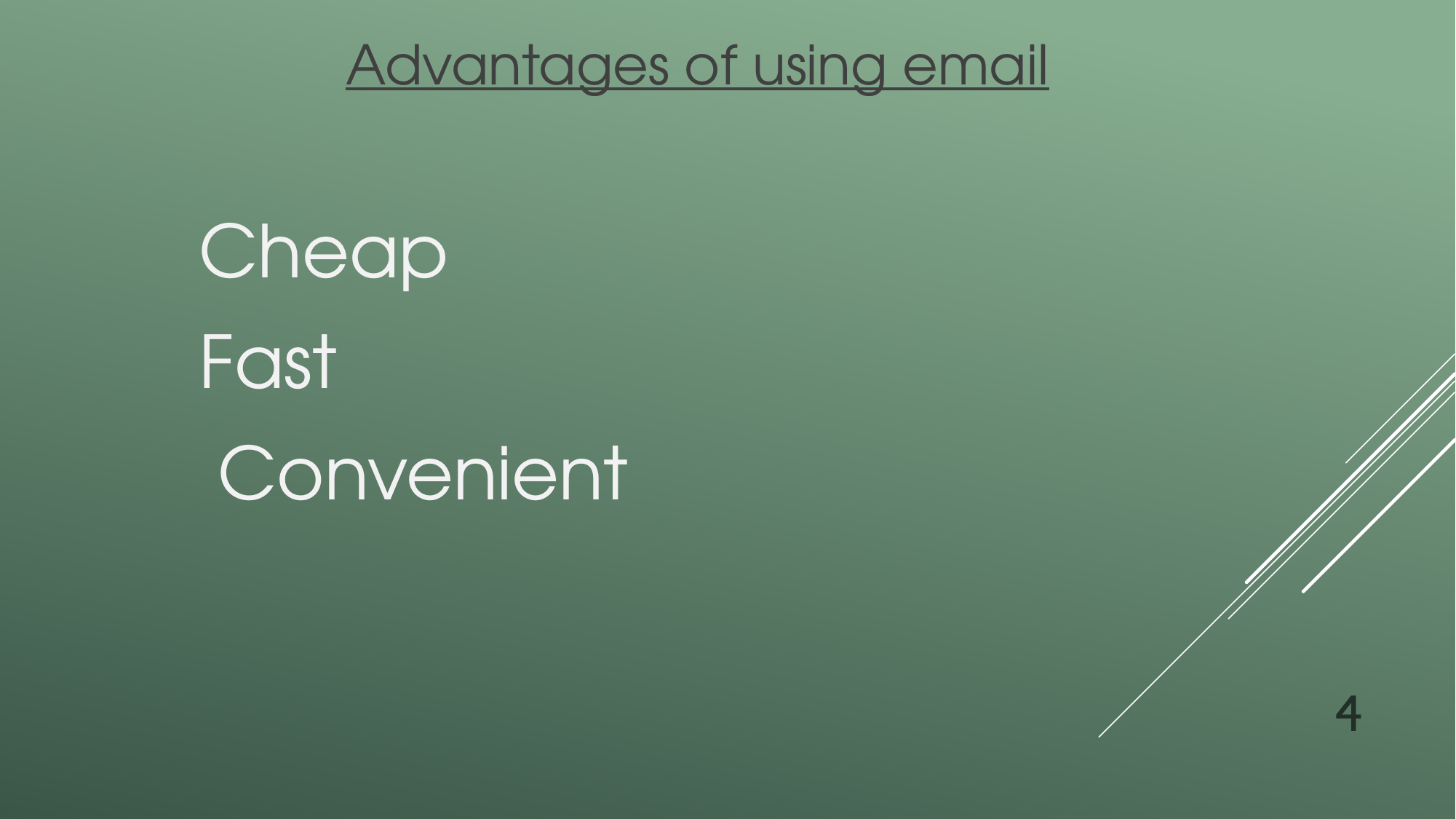

#
Advantages of using email

Cheap
Fast
Convenient

4